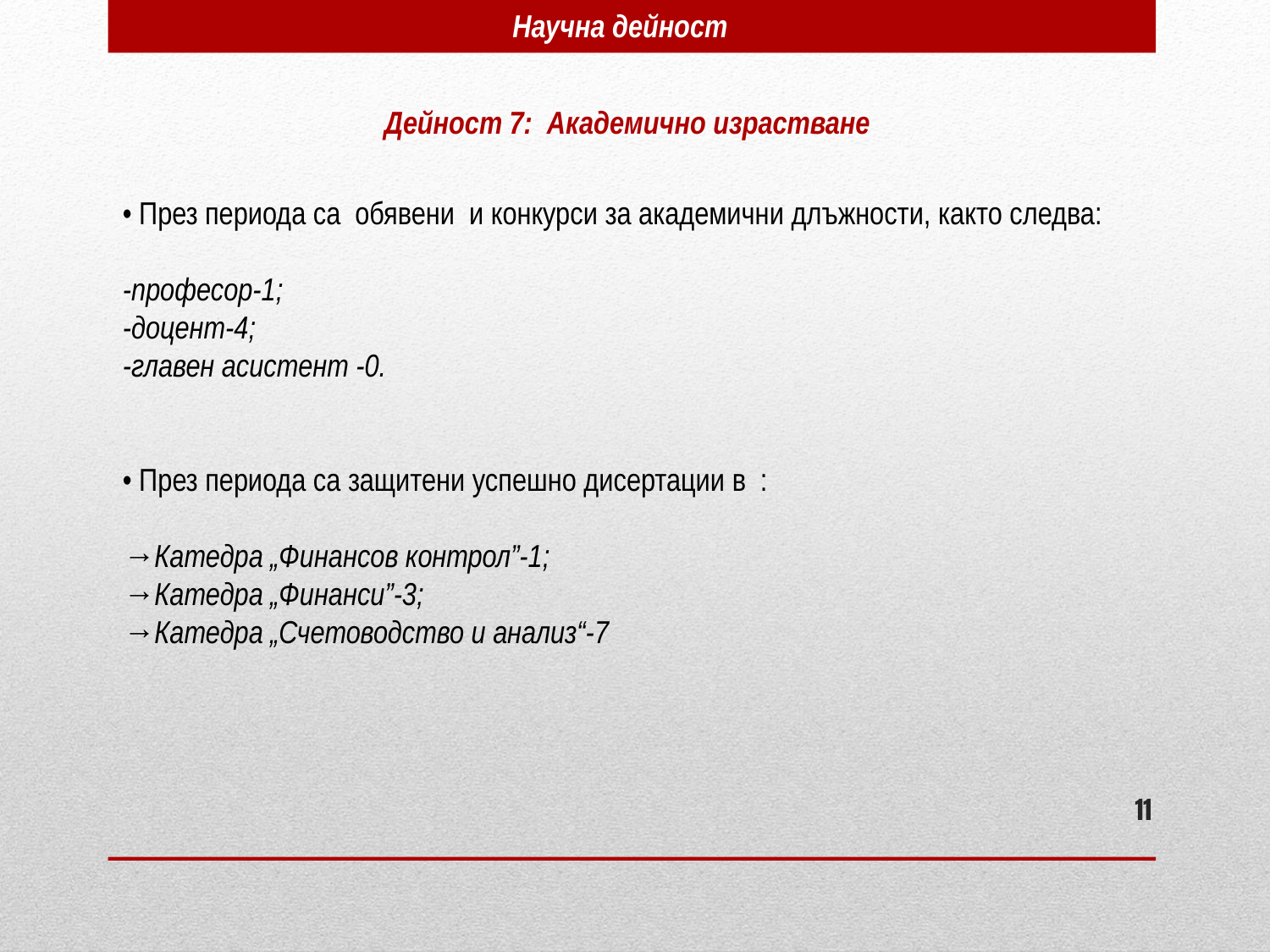

Научна дейност
 Дейност 7:  Академично израстване
# • През периода са  обявени  и конкурси за академични длъжности, както следва: -професор-1; -доцент-4; -главен асистент -0.     • През периода са защитени успешно дисертации в  :   →Катедра „Финансов контрол”-1; →Катедра „Финанси”-3; →Катедра „Счетоводство и анализ“-7
11